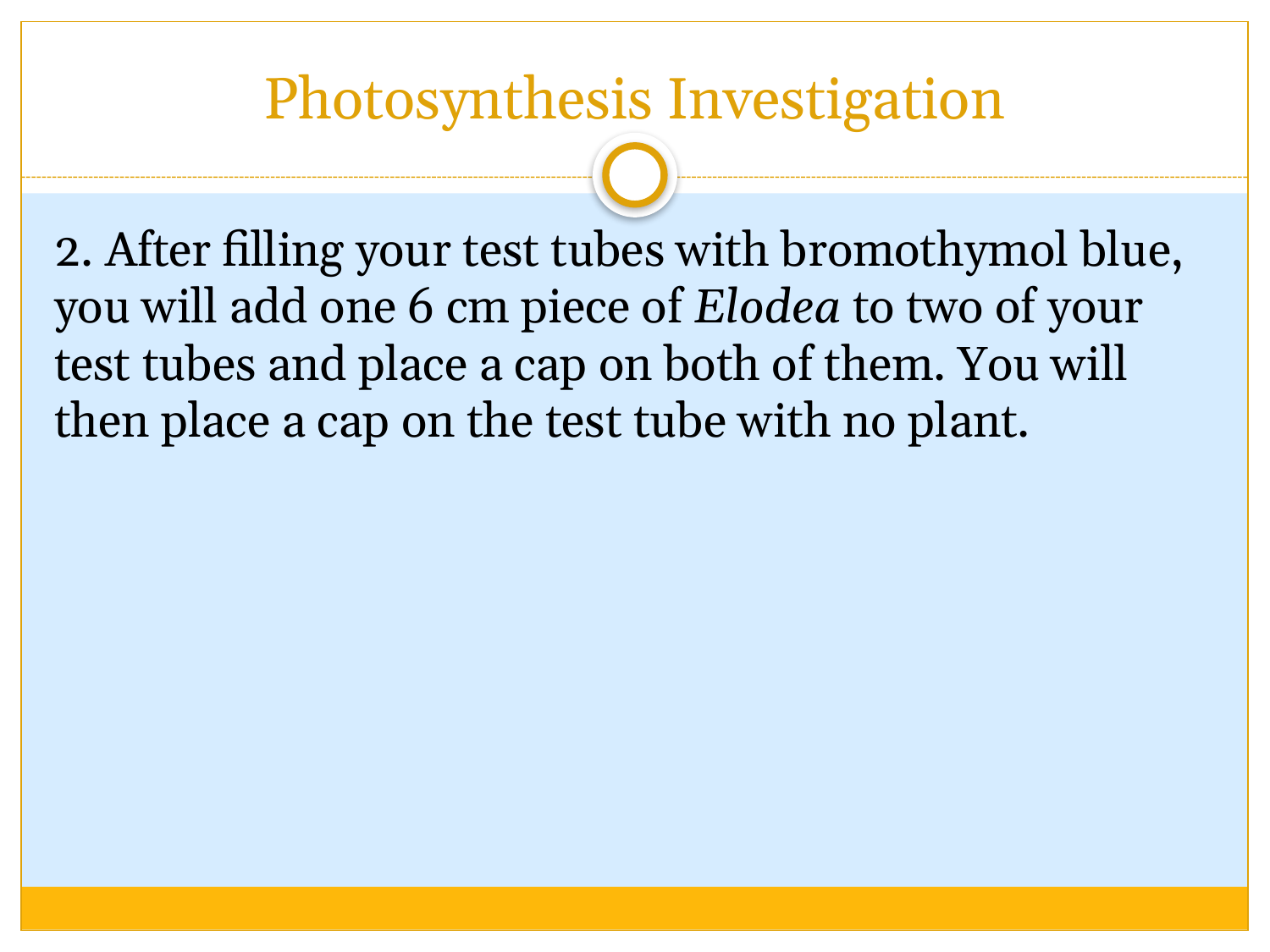

# Photosynthesis Investigation
2. After filling your test tubes with bromothymol blue, you will add one 6 cm piece of Elodea to two of your test tubes and place a cap on both of them. You will then place a cap on the test tube with no plant.